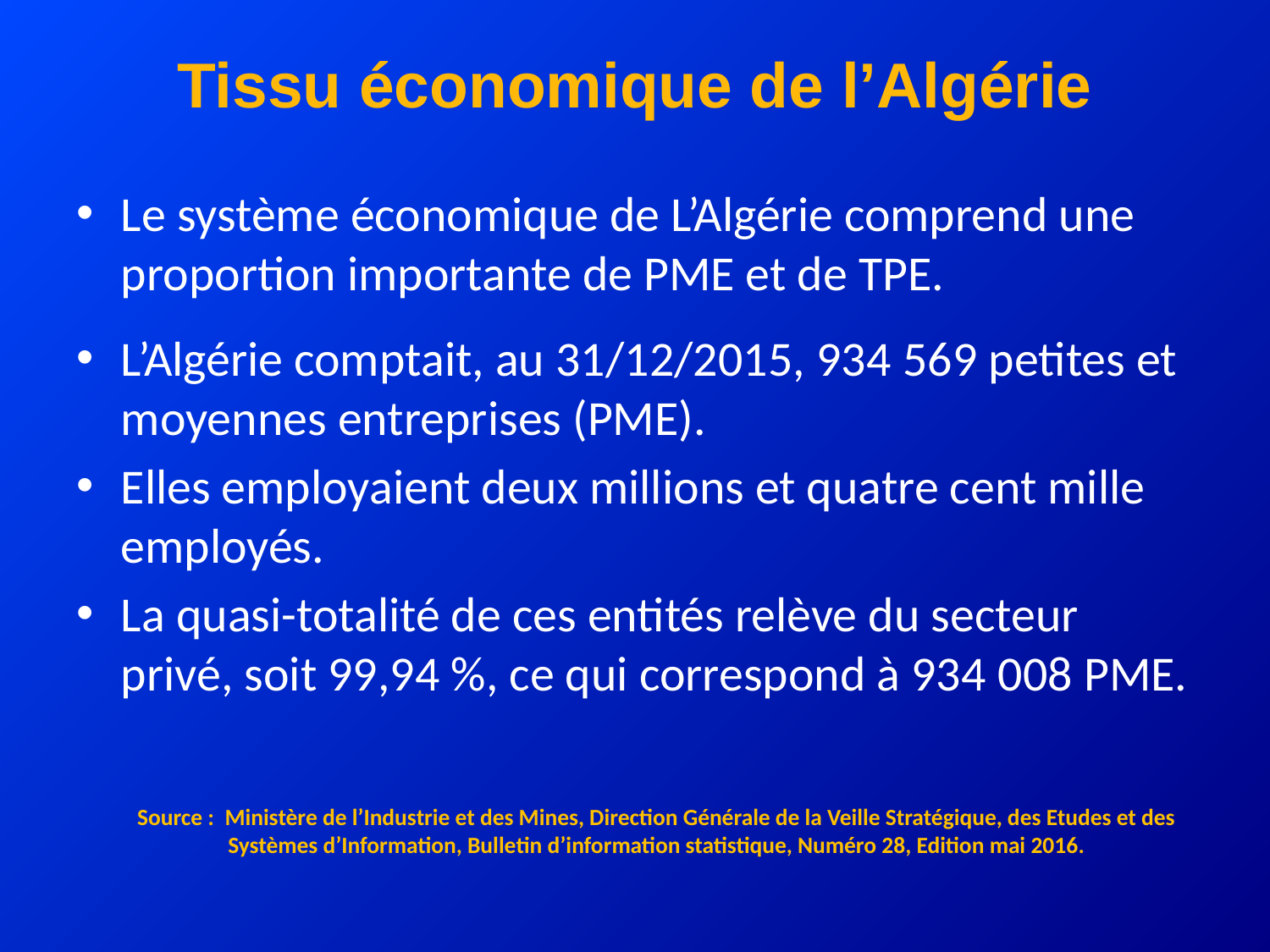

#
Tissu économique de l’Algérie
Le système économique de L’Algérie comprend une proportion importante de PME et de TPE.

L’Algérie comptait, au 31/12/2015, 934 569 petites et moyennes entreprises (PME).
Elles employaient deux millions et quatre cent mille employés.
La quasi-totalité de ces entités relève du secteur privé, soit 99,94 %, ce qui correspond à 934 008 PME.

Source :  Ministère de l’Industrie et des Mines, Direction Générale de la Veille Stratégique, des Etudes et des Systèmes d’Information, Bulletin d’information statistique, Numéro 28, Edition mai 2016.